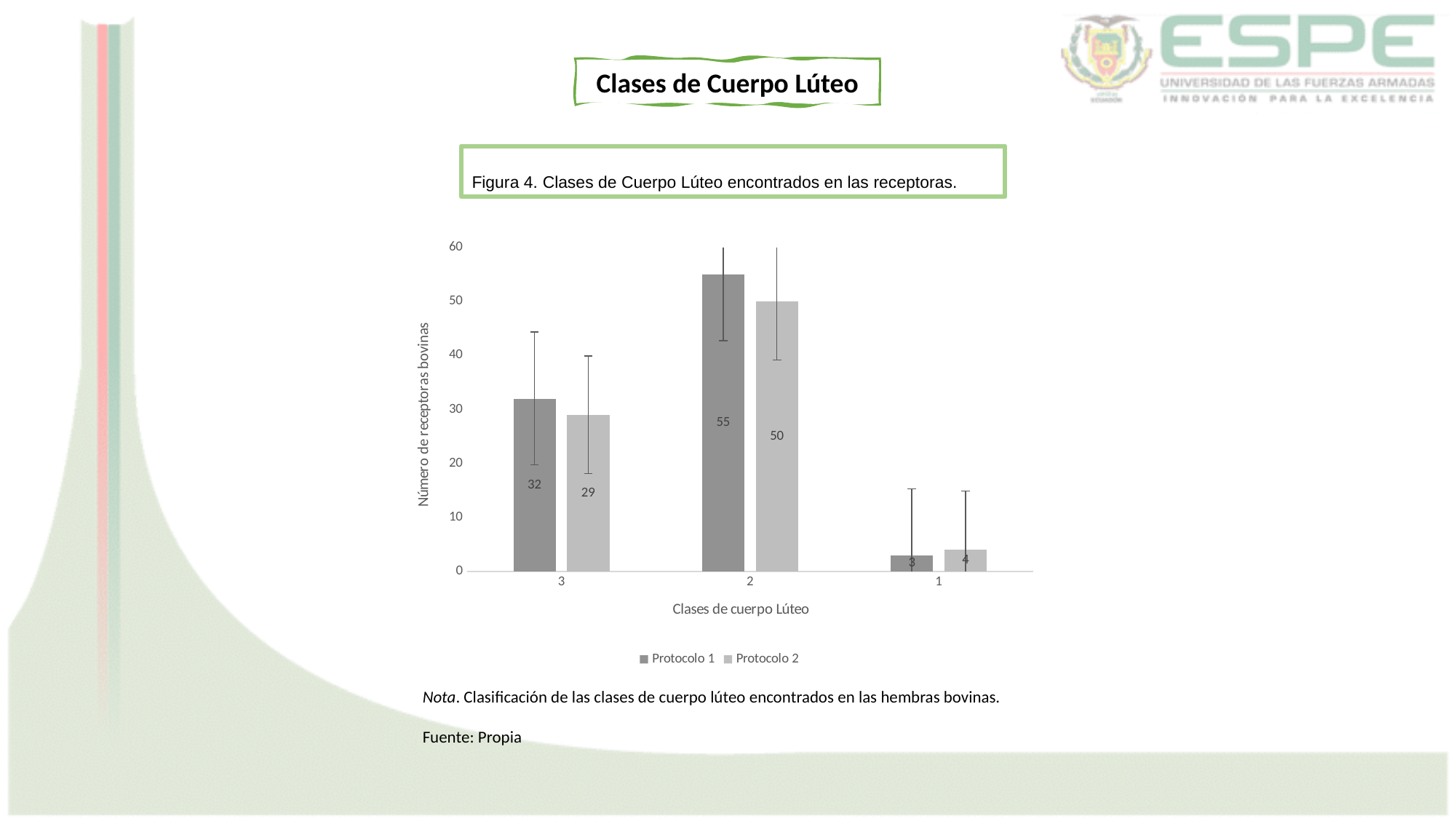

Clases de Cuerpo Lúteo
Figura 4. Clases de Cuerpo Lúteo encontrados en las receptoras.
80% Ovulación positiva  ( Mojica, 2013).
p-valor 0.844
Producción progesterona (Oyuela & Jiménez, 2010).
Ovulación positiva
T1= 90%
T2= 83%
Spencer et al. (2004) y Rodríguez et al. (2007), cuerpo lúteo  esta relacionado con porcentajes de preñez altas.

### Chart

| Category | Protocolo 1 | Protocolo 2 |
|---|---|---|
| 3 | 32.0 | 29.0 |
| 2 | 55.0 | 50.0 |
| 1 | 3.0 | 4.0 |
Nota. Clasificación de las clases de cuerpo lúteo encontrados en las hembras bovinas. Fuente: Propia